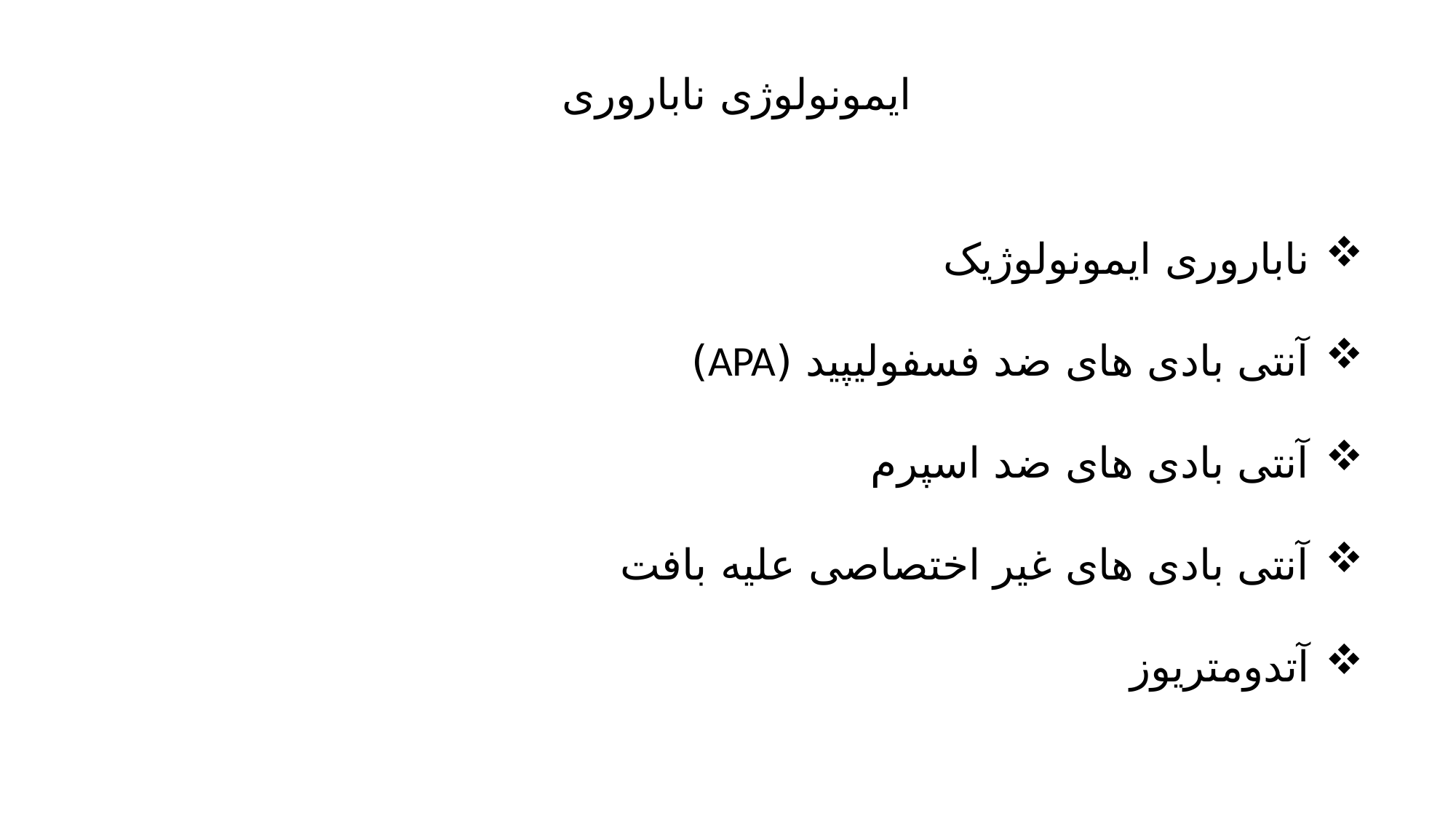

# ایمونولوژی ناباروری
ناباروری ایمونولوژیک
آنتی بادی های ضد فسفولیپید (APA)
آنتی بادی های ضد اسپرم
آنتی بادی های غیر اختصاصی علیه بافت
آتدومتریوز